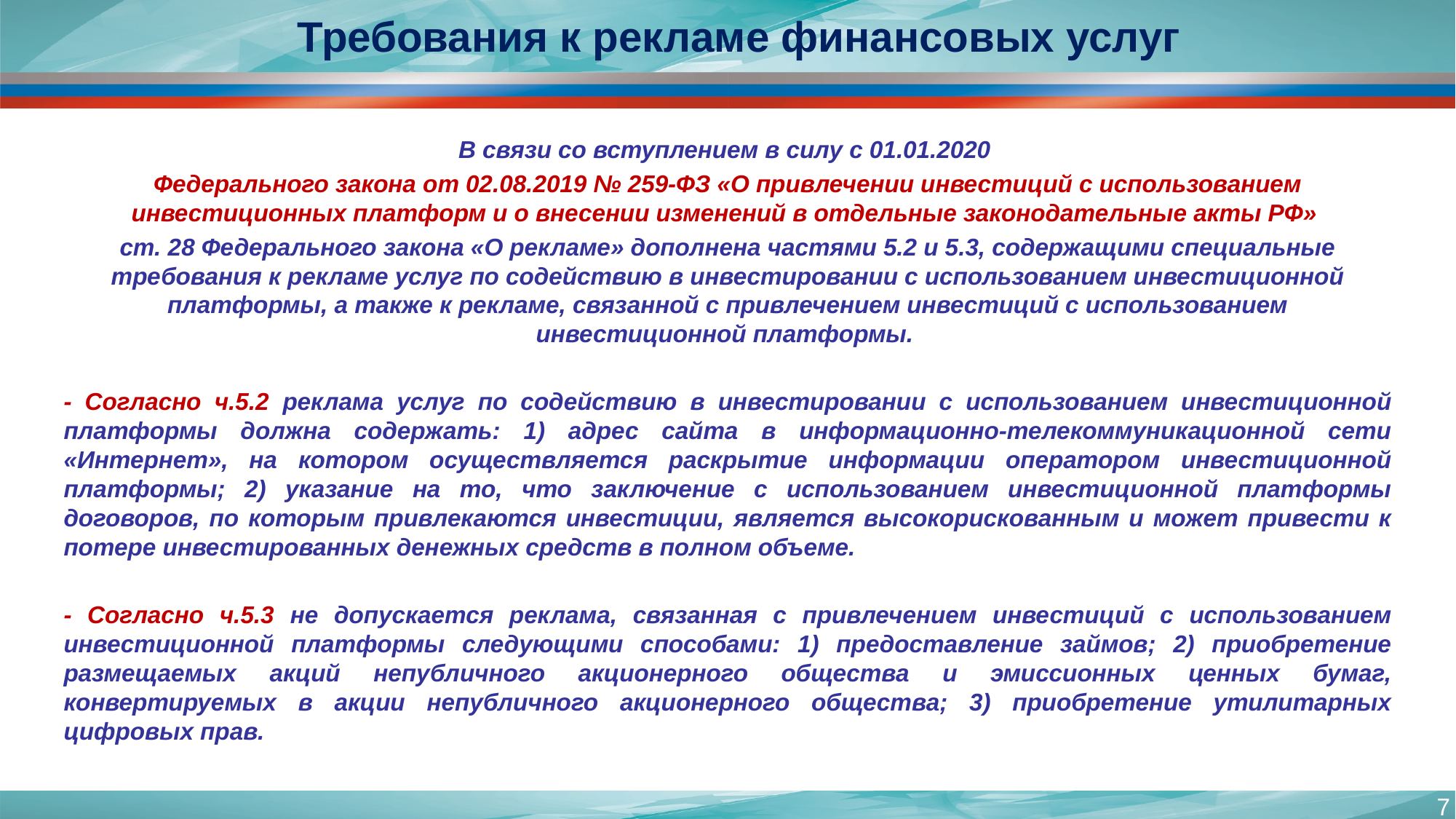

Требования к рекламе финансовых услуг
В связи со вступлением в силу с 01.01.2020
Федерального закона от 02.08.2019 № 259-ФЗ «О привлечении инвестиций с использованием инвестиционных платформ и о внесении изменений в отдельные законодательные акты РФ»
ст. 28 Федерального закона «О рекламе» дополнена частями 5.2 и 5.3, содержащими специальные требования к рекламе услуг по содействию в инвестировании с использованием инвестиционной платформы, а также к рекламе, связанной с привлечением инвестиций с использованием инвестиционной платформы.

- Согласно ч.5.2 реклама услуг по содействию в инвестировании с использованием инвестиционной платформы должна содержать: 1) адрес сайта в информационно-телекоммуникационной сети «Интернет», на котором осуществляется раскрытие информации оператором инвестиционной платформы; 2) указание на то, что заключение с использованием инвестиционной платформы договоров, по которым привлекаются инвестиции, является высокорискованным и может привести к потере инвестированных денежных средств в полном объеме.

- Согласно ч.5.3 не допускается реклама, связанная с привлечением инвестиций с использованием инвестиционной платформы следующими способами: 1) предоставление займов; 2) приобретение размещаемых акций непубличного акционерного общества и эмиссионных ценных бумаг, конвертируемых в акции непубличного акционерного общества; 3) приобретение утилитарных цифровых прав.

7